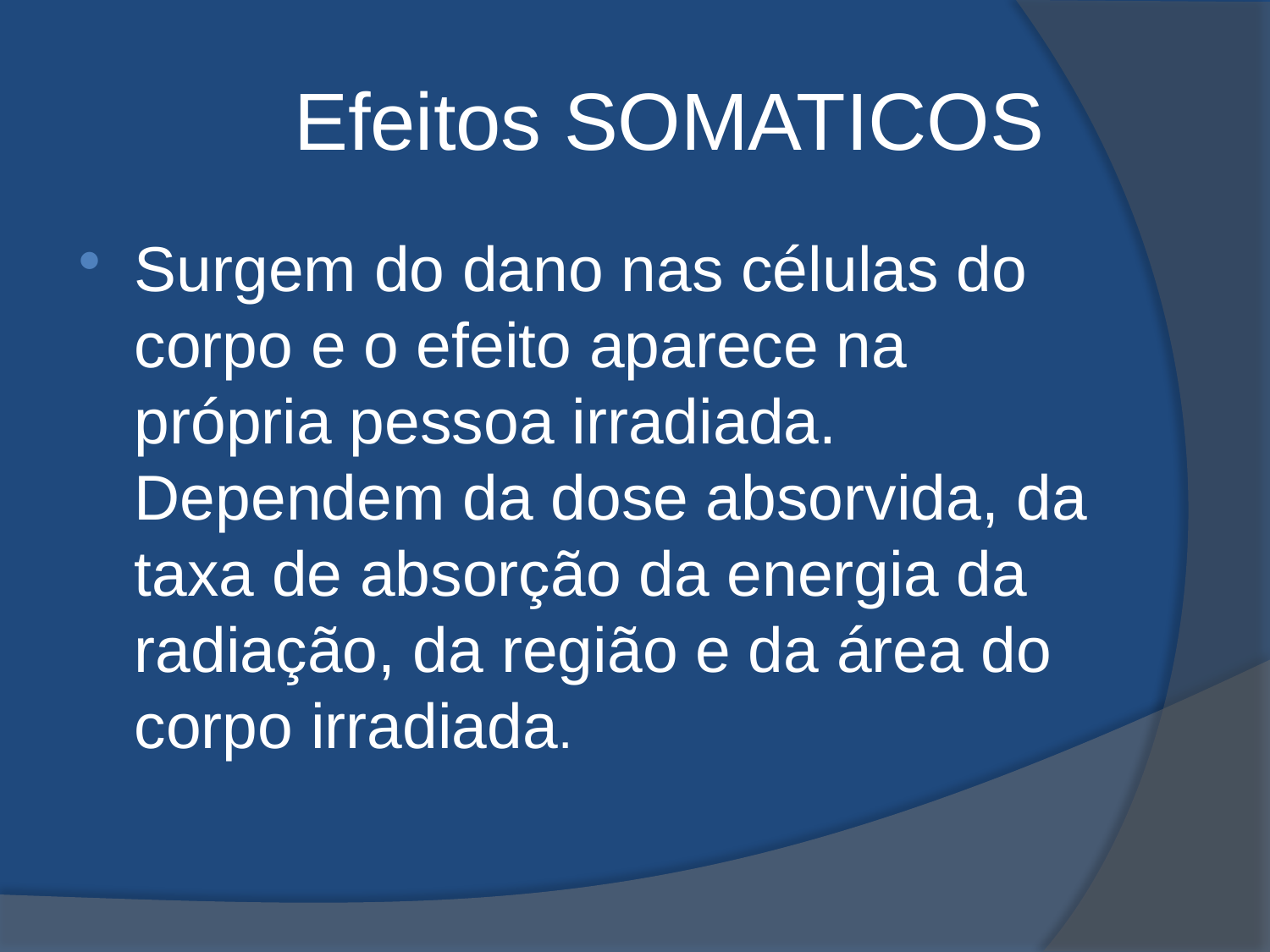

# Efeitos SOMATICOS
Surgem do dano nas células do corpo e o efeito aparece na própria pessoa irradiada. Dependem da dose absorvida, da taxa de absorção da energia da radiação, da região e da área do corpo irradiada.